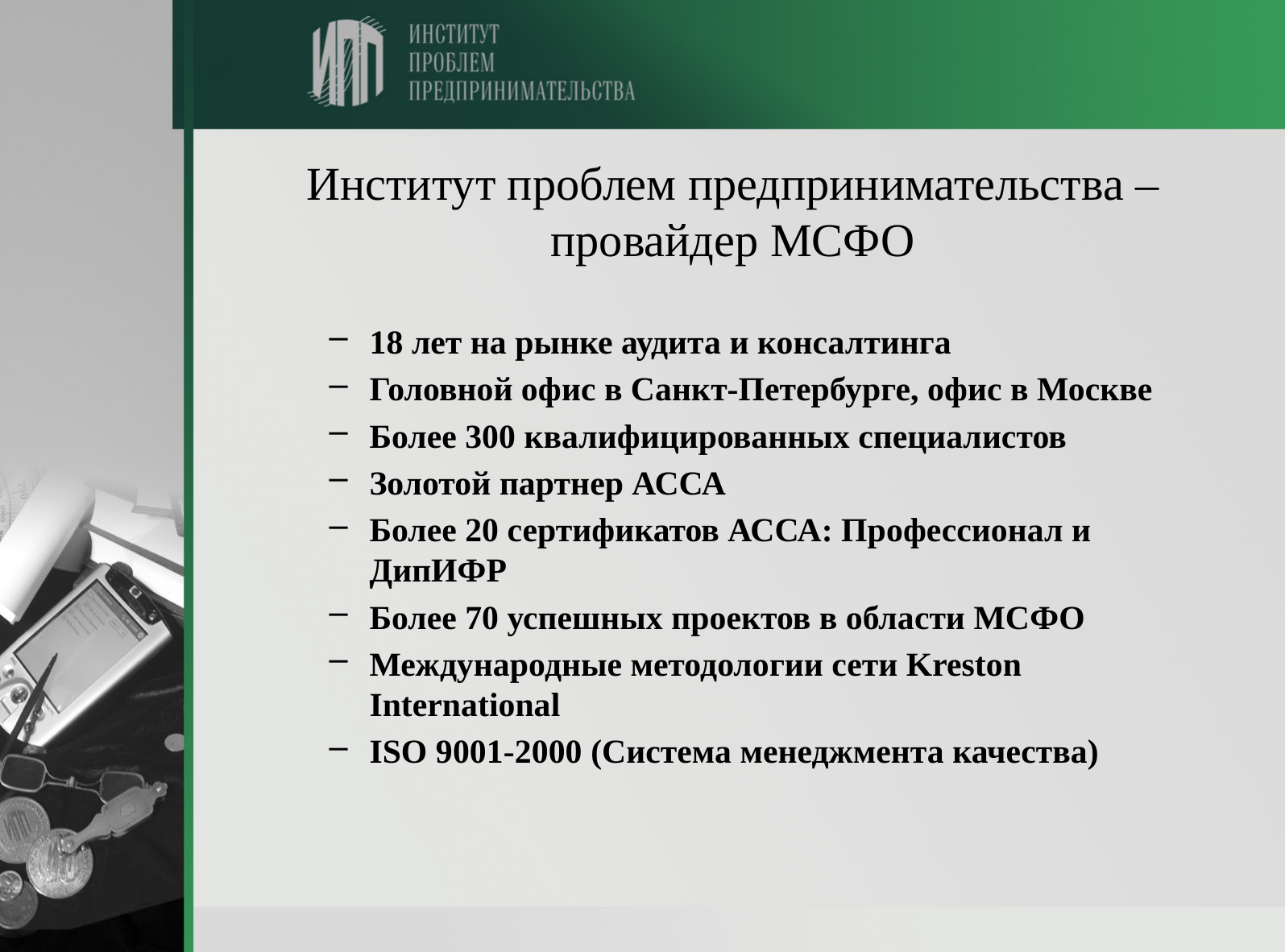

# Институт проблем предпринимательства – провайдер МСФО
18 лет на рынке аудита и консалтинга
Головной офис в Санкт-Петербурге, офис в Москве
Более 300 квалифицированных специалистов
Золотой партнер АССА
Более 20 сертификатов АССА: Профессионал и ДипИФР
Более 70 успешных проектов в области МСФО
Международные методологии сети Kreston International
ISO 9001-2000 (Система менеджмента качества)